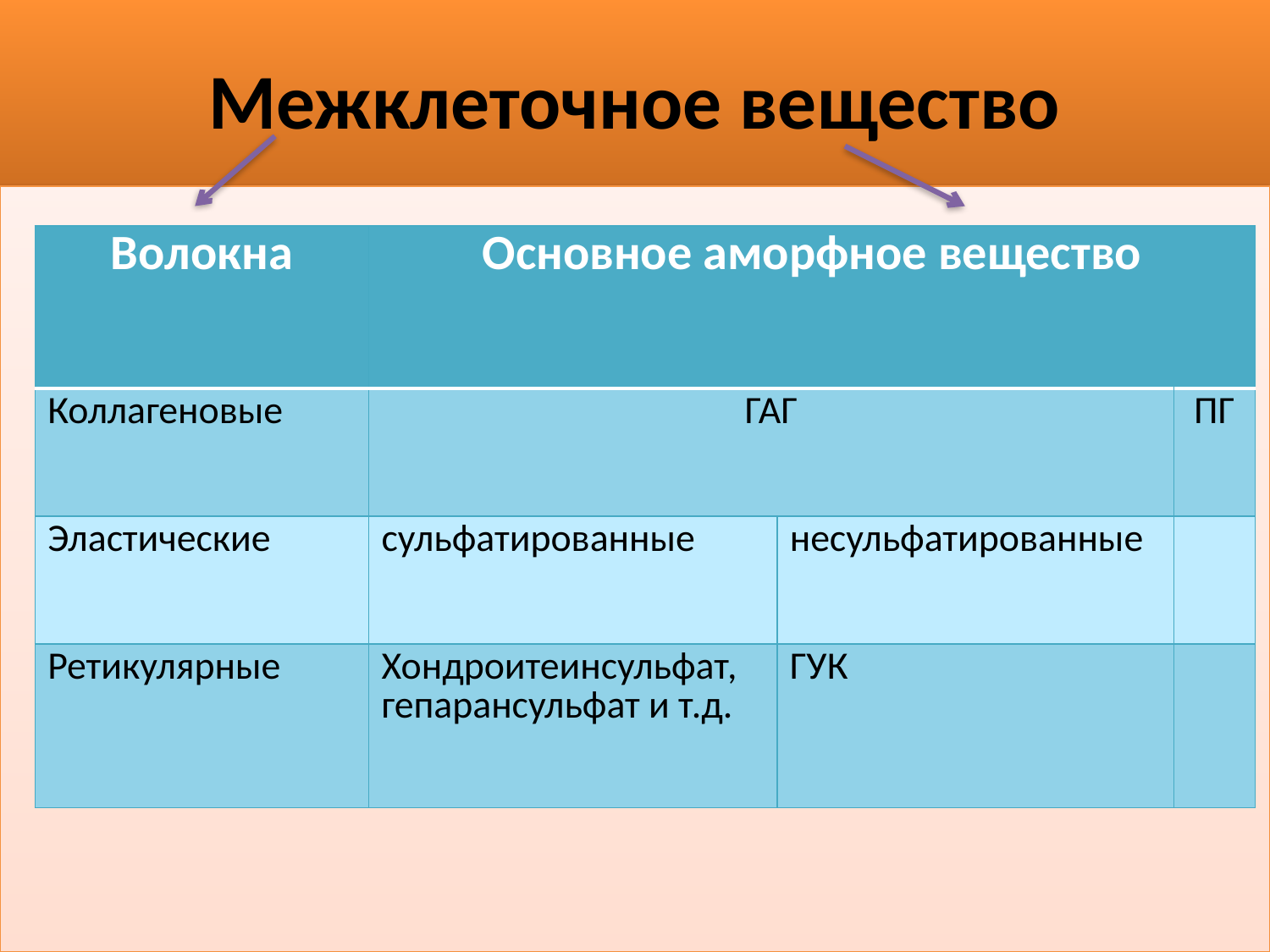

# Межклеточное вещество

| Волокна | Основное аморфное вещество |  |  |
| --- | --- | --- | --- |
| Коллагеновые | ГАГ |  | ПГ |
| Эластические | сульфатированные | несульфатированные |  |
| Ретикулярные | Хондроитеинсульфат, гепарансульфат и т.д. | ГУК |  |